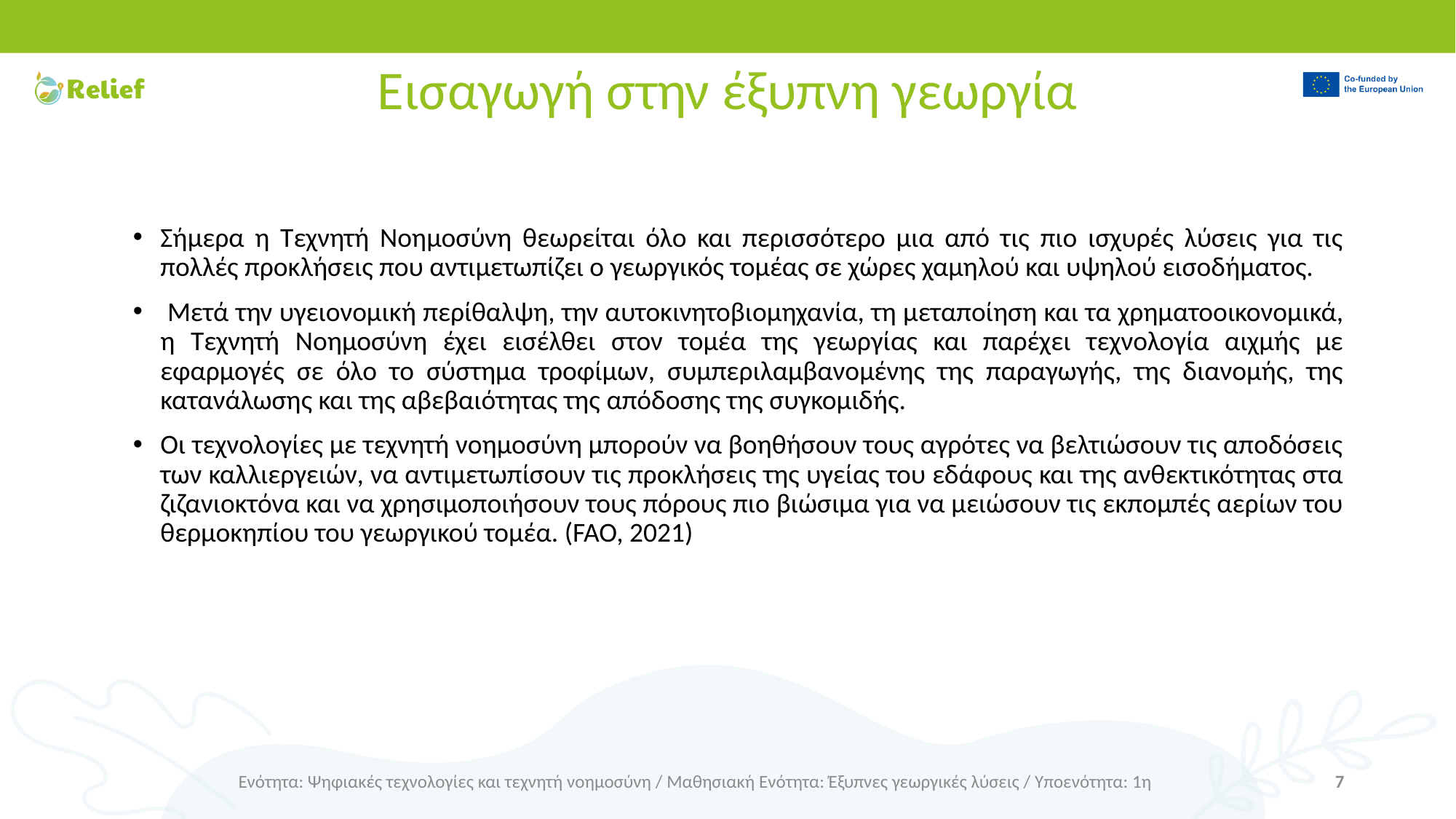

# Εισαγωγή στην έξυπνη γεωργία
Σήμερα η Τεχνητή Νοημοσύνη θεωρείται όλο και περισσότερο μια από τις πιο ισχυρές λύσεις για τις πολλές προκλήσεις που αντιμετωπίζει ο γεωργικός τομέας σε χώρες χαμηλού και υψηλού εισοδήματος.
 Μετά την υγειονομική περίθαλψη, την αυτοκινητοβιομηχανία, τη μεταποίηση και τα χρηματοοικονομικά, η Τεχνητή Νοημοσύνη έχει εισέλθει στον τομέα της γεωργίας και παρέχει τεχνολογία αιχμής με εφαρμογές σε όλο το σύστημα τροφίμων, συμπεριλαμβανομένης της παραγωγής, της διανομής, της κατανάλωσης και της αβεβαιότητας της απόδοσης της συγκομιδής.
Οι τεχνολογίες με τεχνητή νοημοσύνη μπορούν να βοηθήσουν τους αγρότες να βελτιώσουν τις αποδόσεις των καλλιεργειών, να αντιμετωπίσουν τις προκλήσεις της υγείας του εδάφους και της ανθεκτικότητας στα ζιζανιοκτόνα και να χρησιμοποιήσουν τους πόρους πιο βιώσιμα για να μειώσουν τις εκπομπές αερίων του θερμοκηπίου του γεωργικού τομέα. (FAO, 2021)
Ενότητα: Ψηφιακές τεχνολογίες και τεχνητή νοημοσύνη / Μαθησιακή Ενότητα: Έξυπνες γεωργικές λύσεις / Υποενότητα: 1η
7